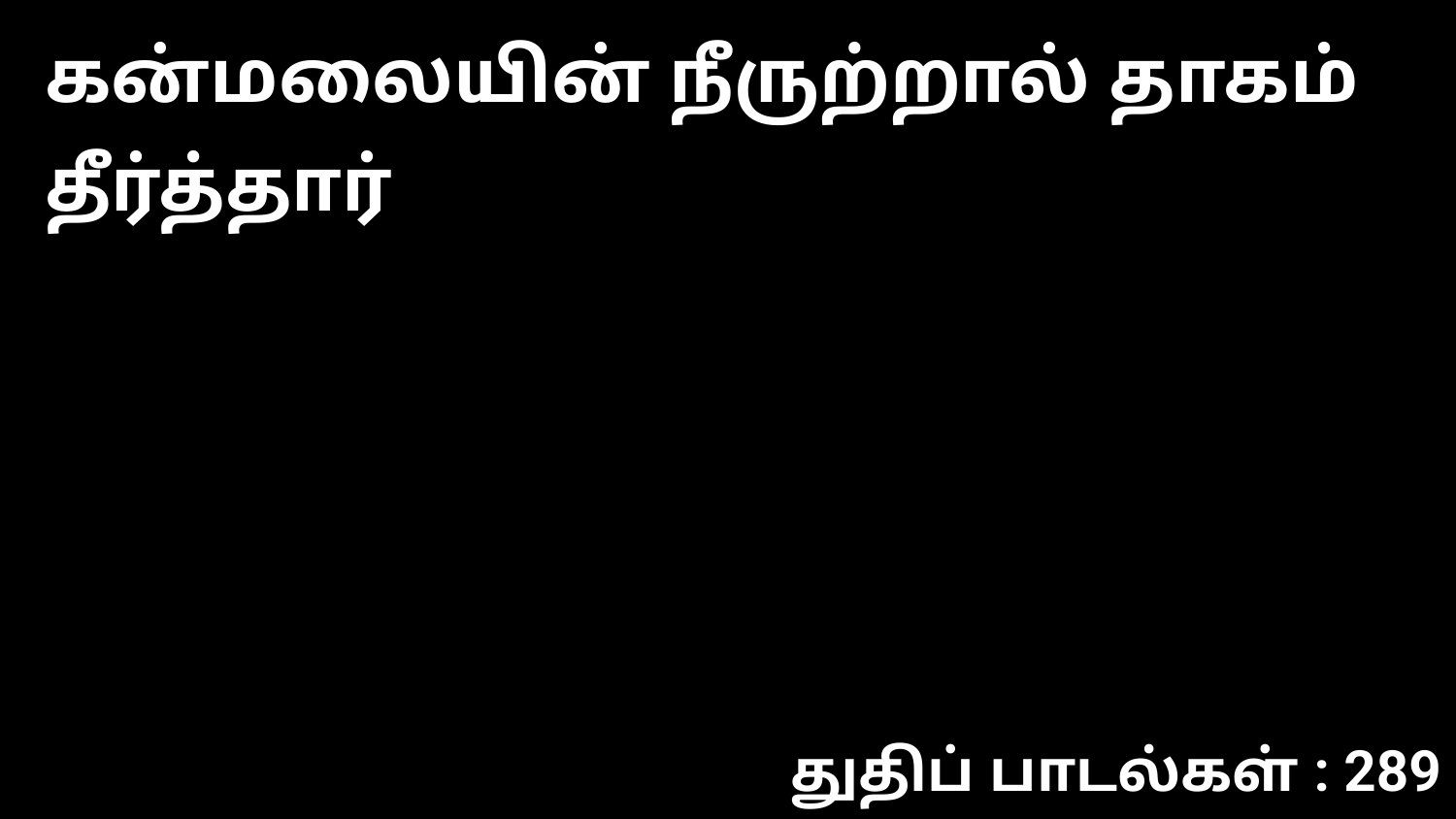

கன்மலையின் நீருற்றால் தாகம் தீர்த்தார்
துதிப் பாடல்கள் : 289